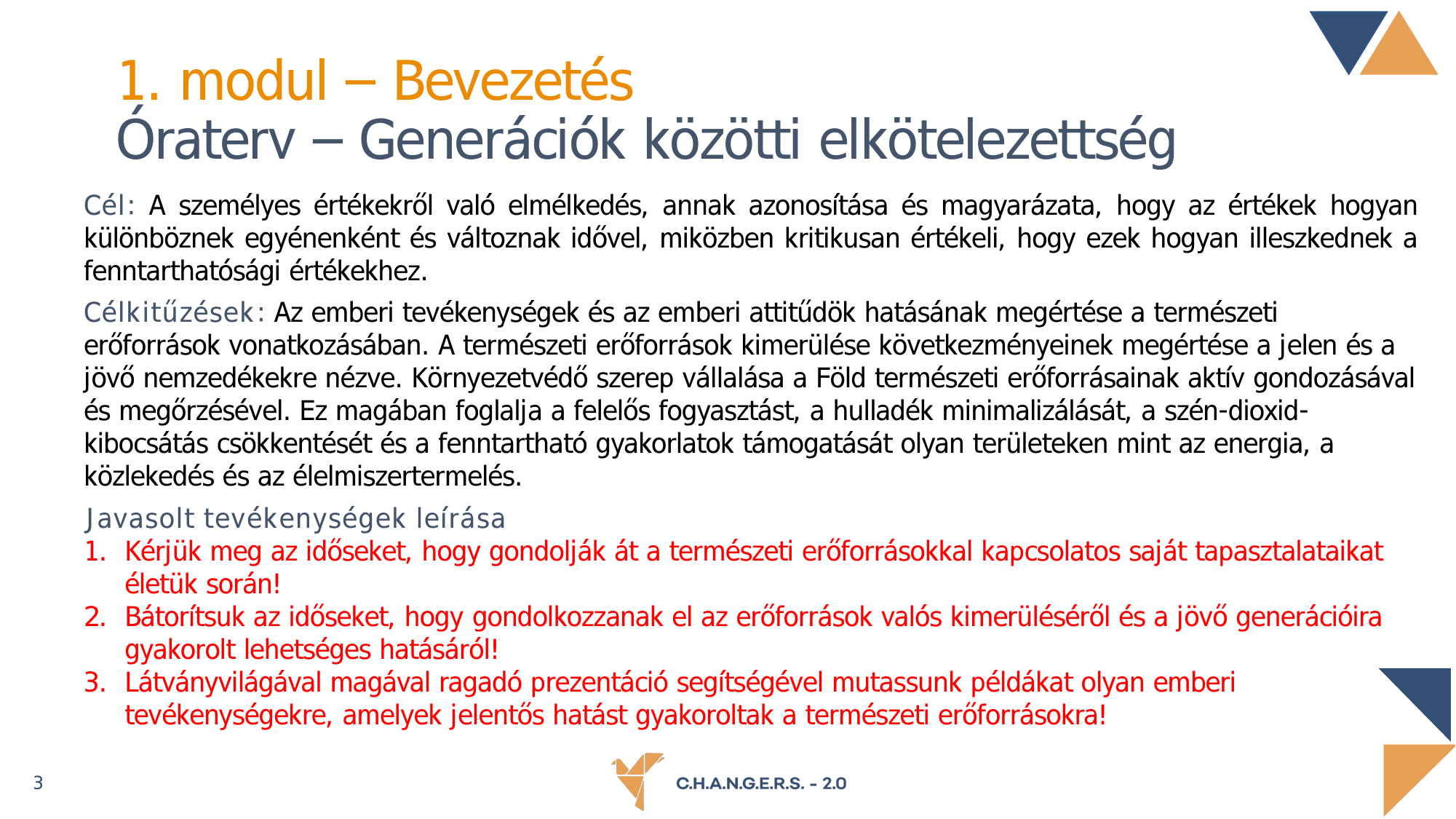

# 1. modul – Bevezetés Óraterv – Generációk közötti elkötelezettség
Cél: A személyes értékekről való elmélkedés, annak azonosítása és magyarázata, hogy az értékek hogyan különböznek egyénenként és változnak idővel, miközben kritikusan értékeli, hogy ezek hogyan illeszkednek a fenntarthatósági értékekhez.
Célkitűzések: Az emberi tevékenységek és az emberi attitűdök hatásának megértése a természeti erőforrások vonatkozásában. A természeti erőforrások kimerülése következményeinek megértése a jelen és a jövő nemzedékekre nézve. Környezetvédő szerep vállalása a Föld természeti erőforrásainak aktív gondozásával és megőrzésével. Ez magában foglalja a felelős fogyasztást, a hulladék minimalizálását, a szén-dioxid-kibocsátás csökkentését és a fenntartható gyakorlatok támogatását olyan területeken mint az energia, a közlekedés és az élelmiszertermelés.
Javasolt tevékenységek leírása
Kérjük meg az időseket, hogy gondolják át a természeti erőforrásokkal kapcsolatos saját tapasztalataikat életük során!
Bátorítsuk az időseket, hogy gondolkozzanak el az erőforrások valós kimerüléséről és a jövő generációira gyakorolt lehetséges hatásáról!
Látványvilágával magával ragadó prezentáció segítségével mutassunk példákat olyan emberi tevékenységekre, amelyek jelentős hatást gyakoroltak a természeti erőforrásokra!